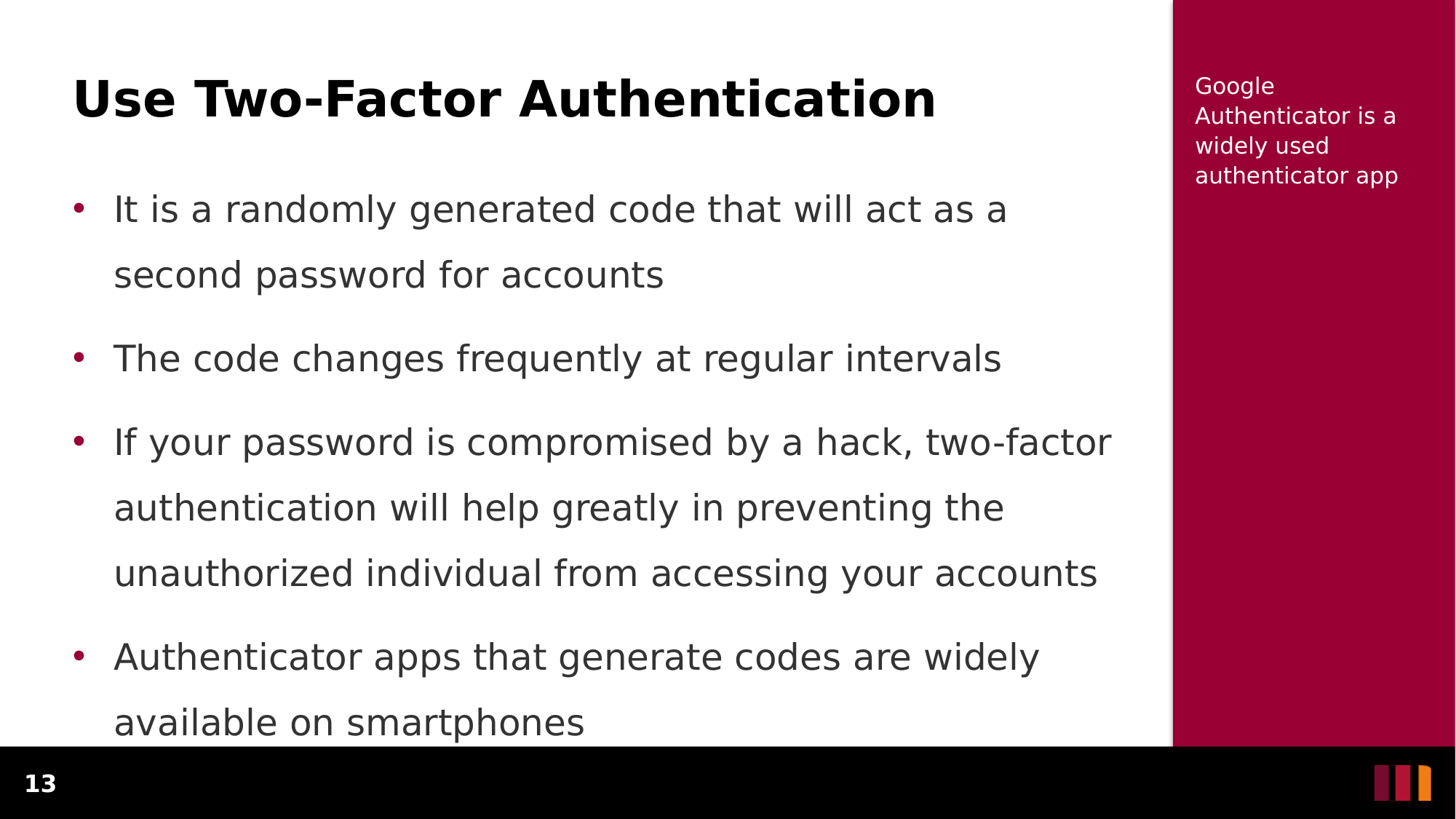

Use Two-Factor Authentication
Google Authenticator is a widely used authenticator app
It is a randomly generated code that will act as a second password for accounts
The code changes frequently at regular intervals
If your password is compromised by a hack, two-factor authentication will help greatly in preventing the unauthorized individual from accessing your accounts
Authenticator apps that generate codes are widely available on smartphones
13